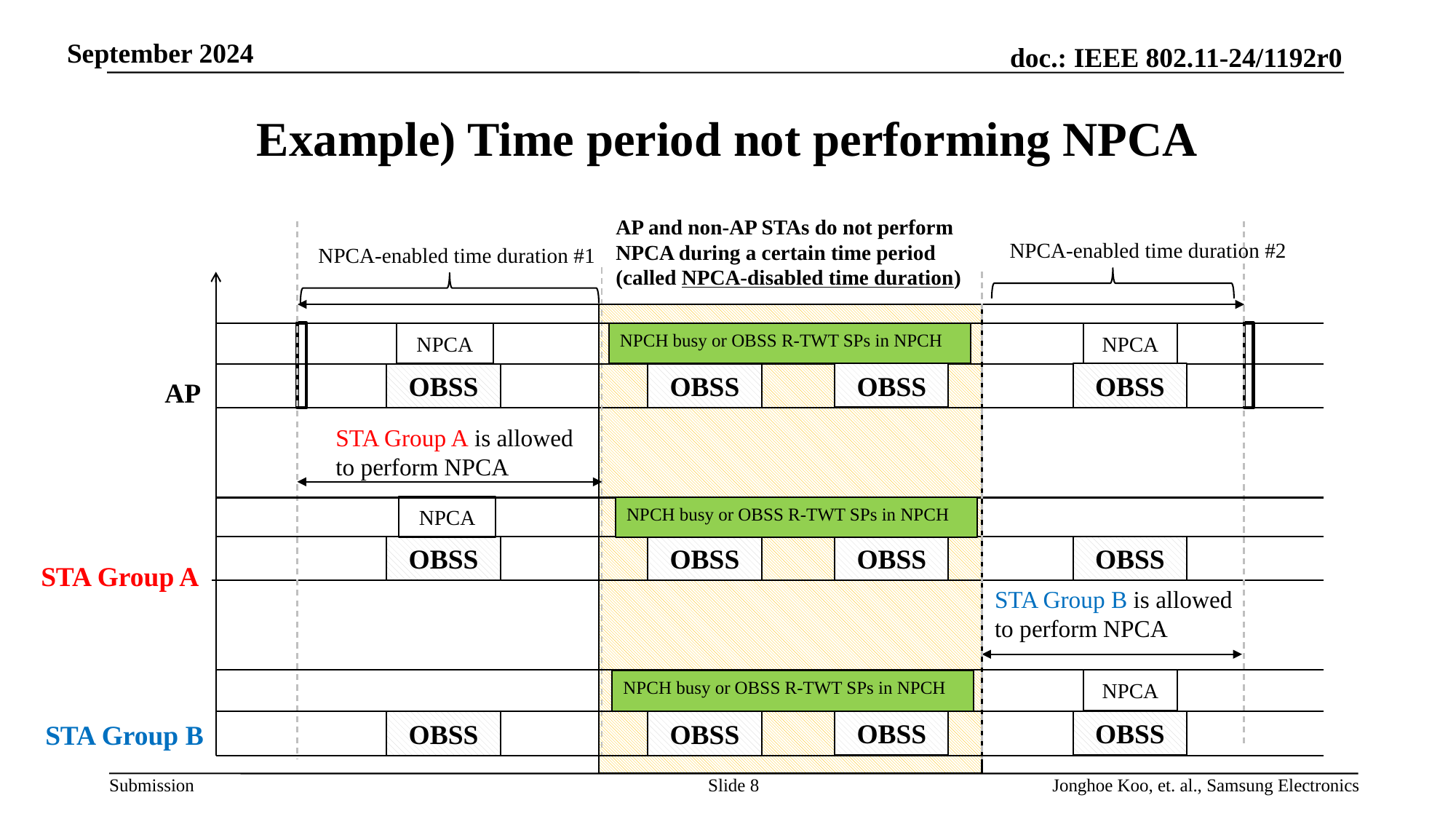

# Example) Time period not performing NPCA

AP and non-AP STAs do not perform NPCA during a certain time period (called NPCA-disabled time duration)
NPCA-enabled time duration #2
NPCA-enabled time duration #1

NPCA
NPCH busy or OBSS R-TWT SPs in NPCH

NPCA
OBSS
OBSS
OBSS
OBSS
AP
STA Group A is allowed to perform NPCA
NPCA
NPCH busy or OBSS R-TWT SPs in NPCH
OBSS
OBSS
OBSS
OBSS
STA Group A
STA Group B is allowed to perform NPCA
NPCA
NPCH busy or OBSS R-TWT SPs in NPCH
OBSS
OBSS
OBSS
OBSS
STA Group B
Slide 8
Jonghoe Koo, et. al., Samsung Electronics